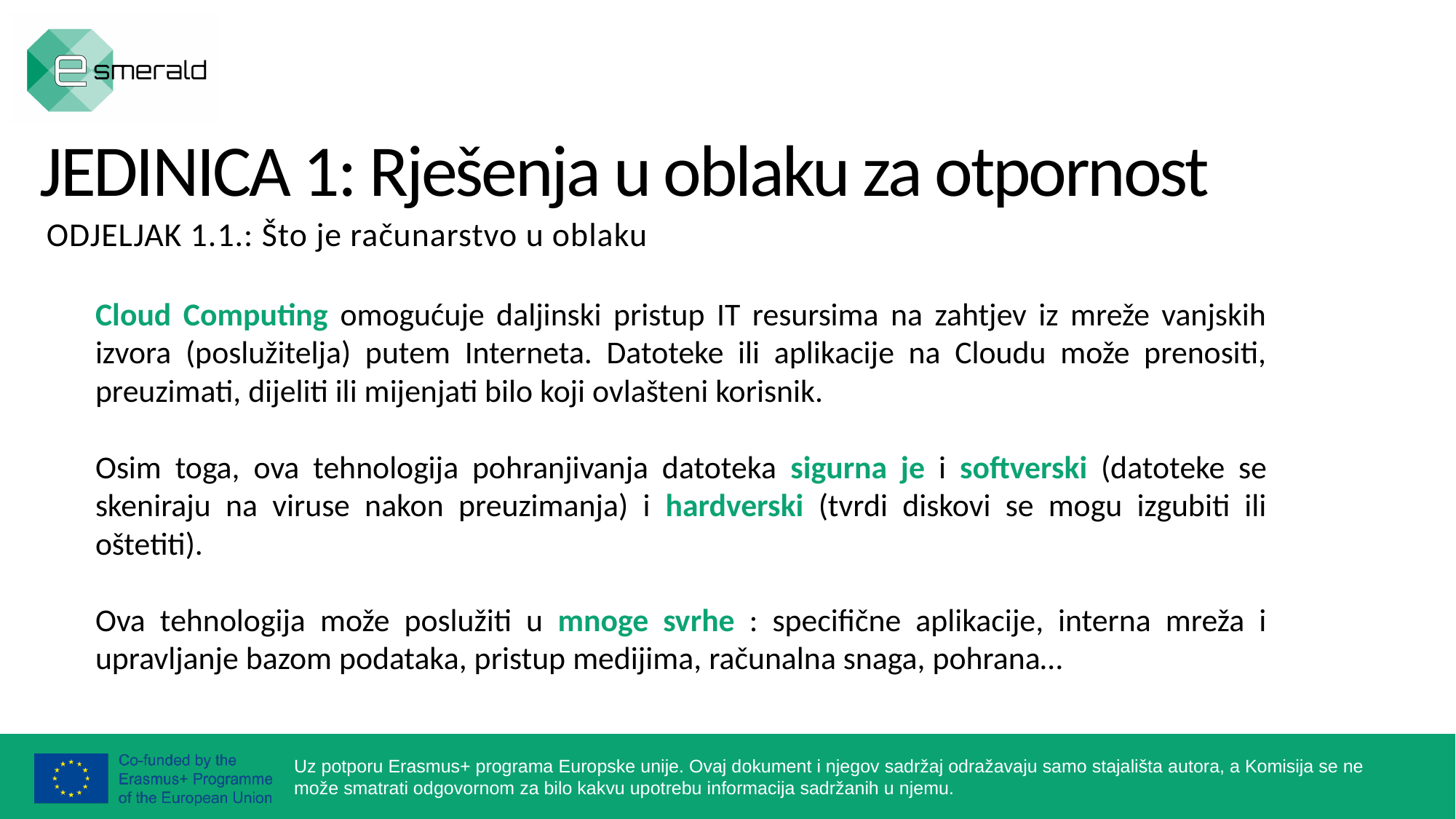

JEDINICA 1: Rješenja u oblaku za otpornost
ODJELJAK 1.1.: Što je računarstvo u oblaku
Cloud Computing omogućuje daljinski pristup IT resursima na zahtjev iz mreže vanjskih izvora (poslužitelja) putem Interneta. Datoteke ili aplikacije na Cloudu može prenositi, preuzimati, dijeliti ili mijenjati bilo koji ovlašteni korisnik.

Osim toga, ova tehnologija pohranjivanja datoteka sigurna je i softverski (datoteke se skeniraju na viruse nakon preuzimanja) i hardverski (tvrdi diskovi se mogu izgubiti ili oštetiti).

Ova tehnologija može poslužiti u mnoge svrhe : specifične aplikacije, interna mreža i upravljanje bazom podataka, pristup medijima, računalna snaga, pohrana…